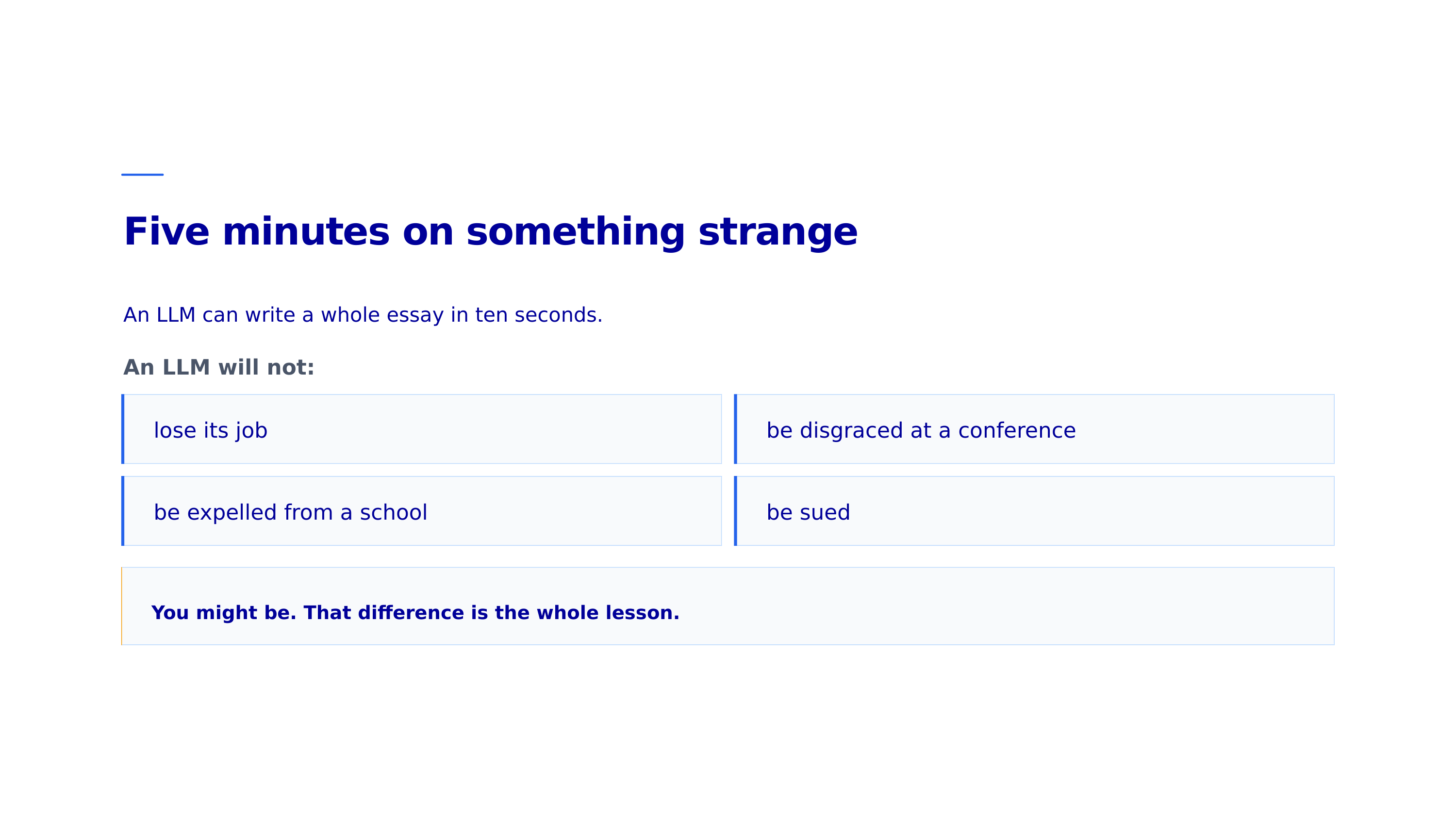

Five minutes on something strange
An LLM can write a whole essay in ten seconds.
An LLM will not:

lose its job
be disgraced at a conference

be expelled from a school
be sued

You might be. That difference is the whole lesson.